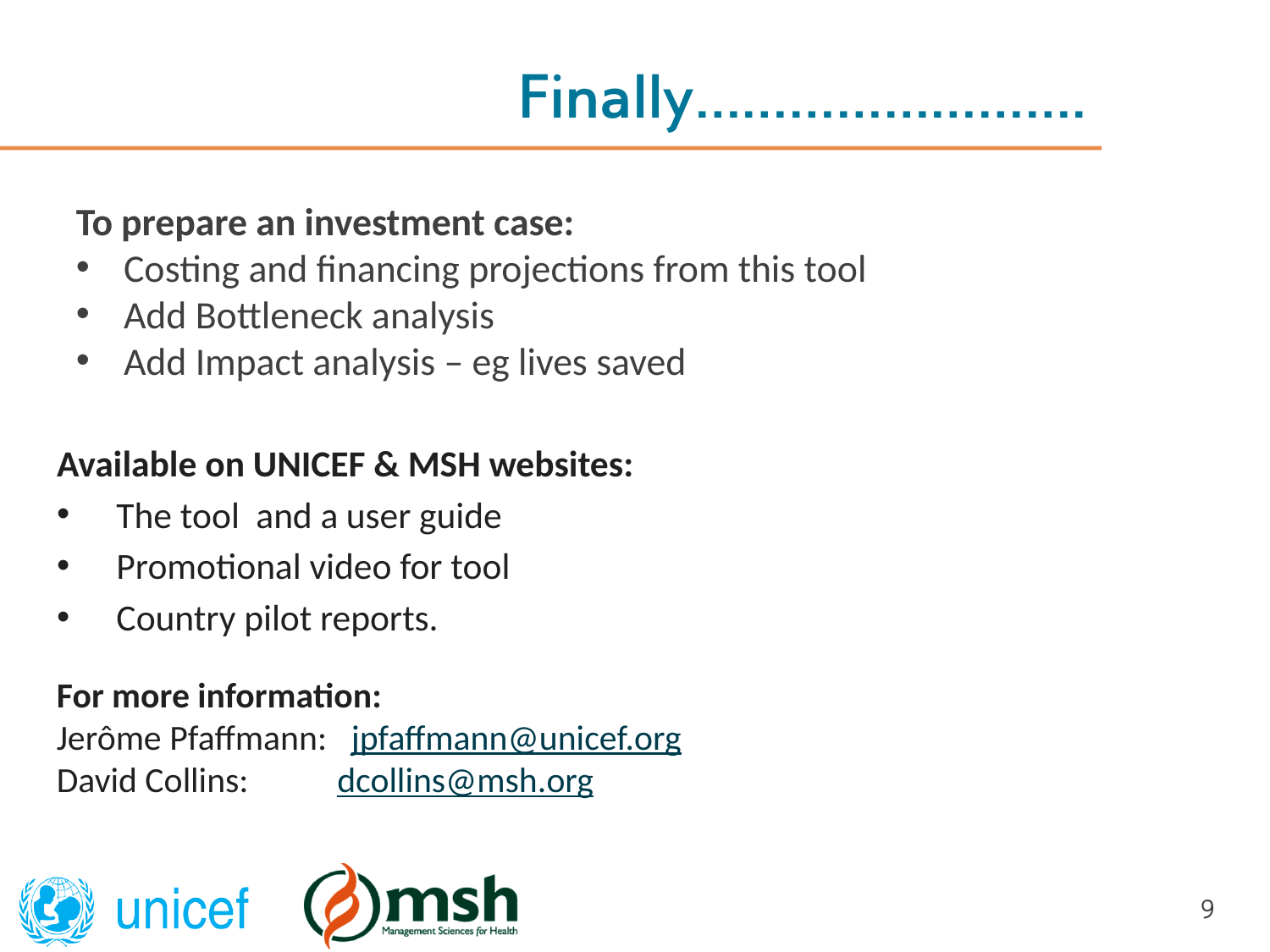

# Finally…………………….
To prepare an investment case:
Costing and financing projections from this tool
Add Bottleneck analysis
Add Impact analysis – eg lives saved
Available on UNICEF & MSH websites:
The tool  and a user guide
Promotional video for tool
Country pilot reports.

For more information:
Jerôme Pfaffmann:   jpfaffmann@unicef.org
David Collins:           dcollins@msh.org

9